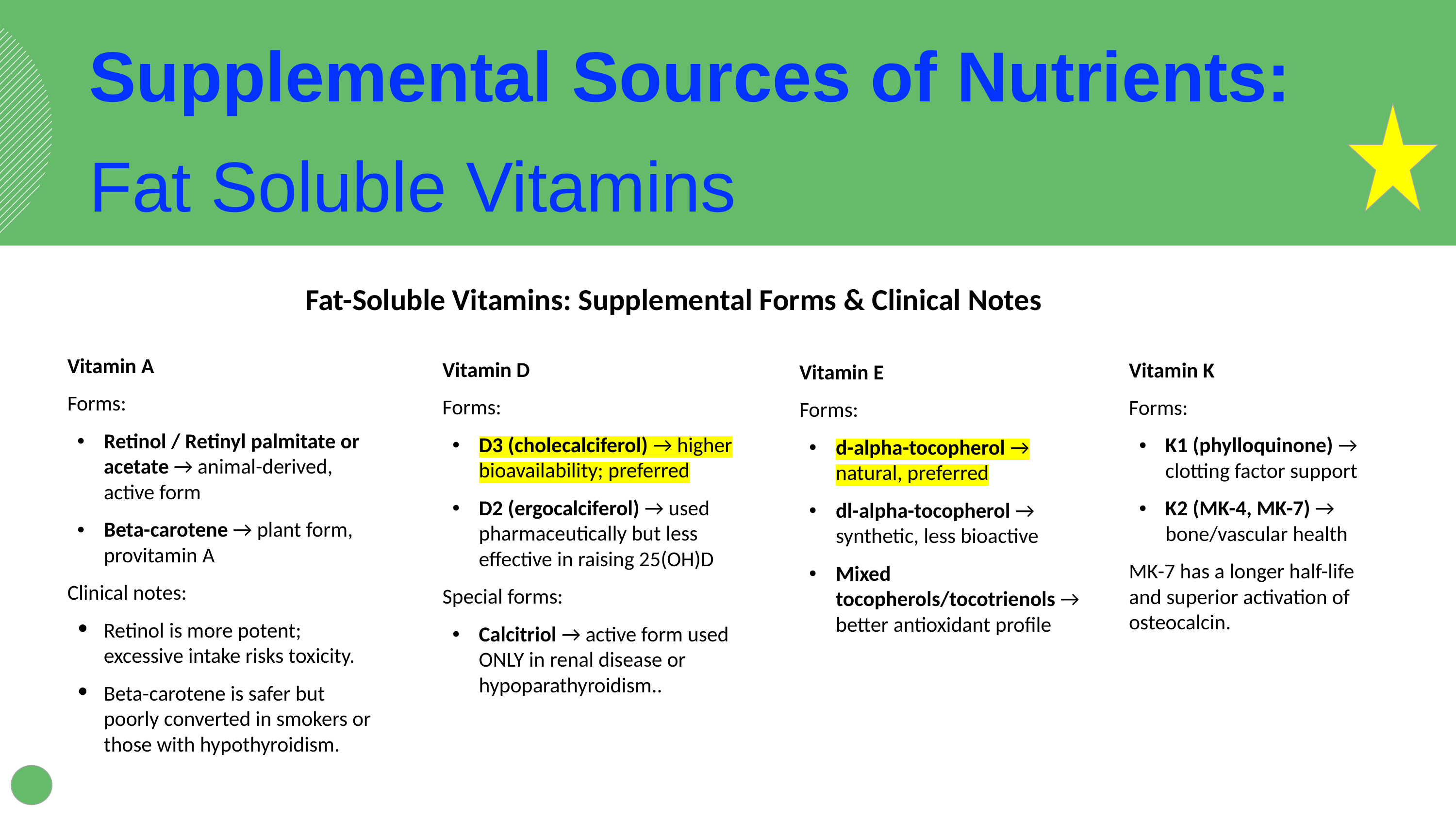

Supplemental Sources of Nutrients:
Fat Soluble Vitamins

Fat-Soluble Vitamins: Supplemental Forms & Clinical Notes
Vitamin A
Forms:
Retinol / Retinyl palmitate or acetate → animal-derived, active form
Beta-carotene → plant form, provitamin A
Clinical notes:
Retinol is more potent; excessive intake risks toxicity.
Beta-carotene is safer but poorly converted in smokers or those with hypothyroidism.
Vitamin D
Forms:
D3 (cholecalciferol) → higher bioavailability; preferred
D2 (ergocalciferol) → used pharmaceutically but less effective in raising 25(OH)D
Special forms:
Calcitriol → active form used ONLY in renal disease or hypoparathyroidism..
Vitamin K
Forms:
K1 (phylloquinone) → clotting factor support
K2 (MK-4, MK-7) → bone/vascular health
MK-7 has a longer half-life and superior activation of osteocalcin.
Vitamin E
Forms:
d-alpha-tocopherol → natural, preferred
dl-alpha-tocopherol → synthetic, less bioactive
Mixed tocopherols/tocotrienols → better antioxidant profile